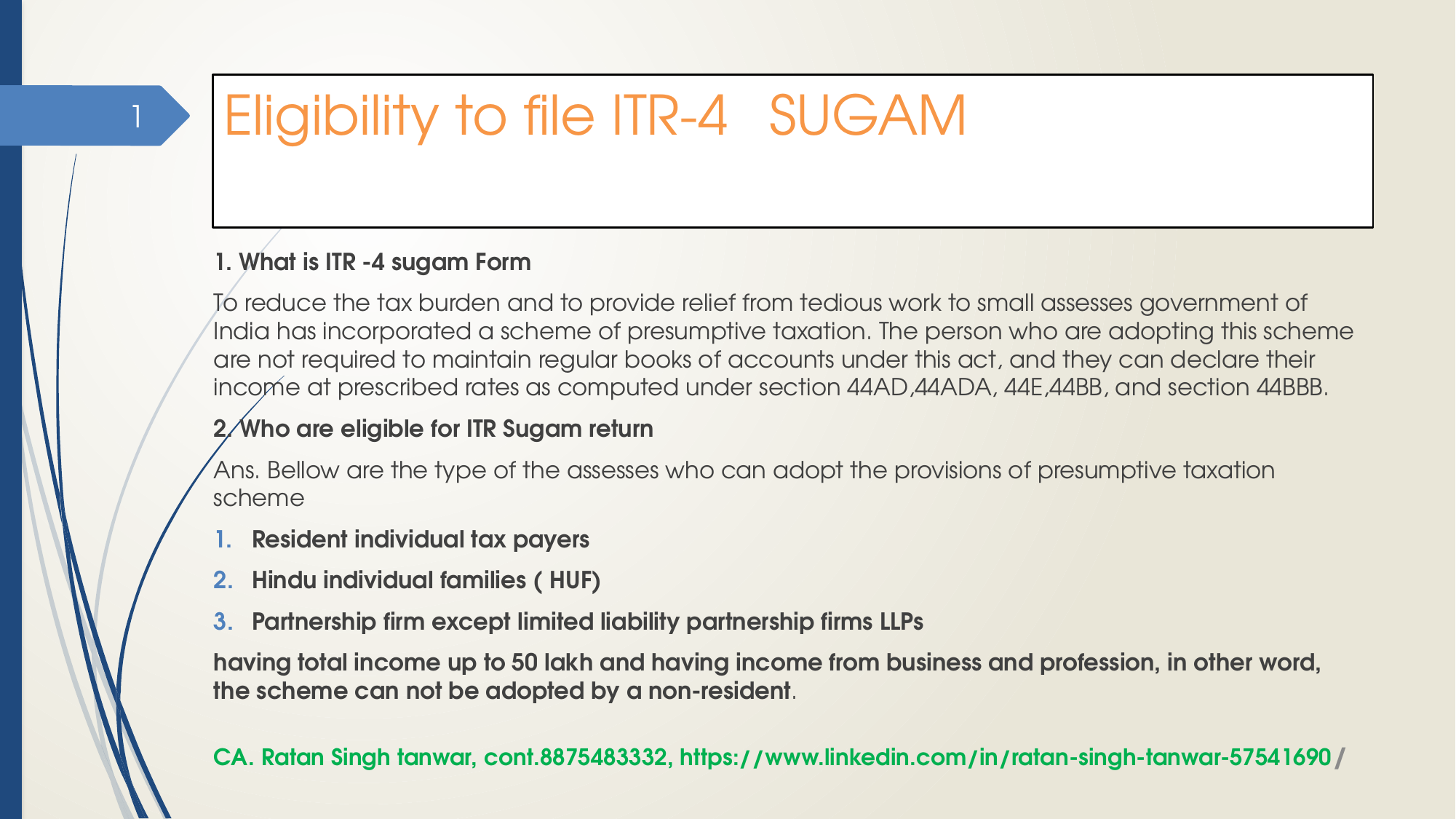

# Eligibility to file ITR-4	SUGAM
1
1. What is ITR -4 sugam Form
To reduce the tax burden and to provide relief from tedious work to small assesses government of India has incorporated a scheme of presumptive taxation. The person who are adopting this scheme are not required to maintain regular books of accounts under this act, and they can declare their income at prescribed rates as computed under section 44AD,44ADA, 44E,44BB, and section 44BBB.
2. Who are eligible for ITR Sugam return
Ans. Bellow are the type of the assesses who can adopt the provisions of presumptive taxation scheme
Resident individual tax payers
Hindu individual families ( HUF)
Partnership firm except limited liability partnership firms LLPs
having total income up to 50 lakh and having income from business and profession, in other word, the scheme can not be adopted by a non-resident.
CA. Ratan Singh tanwar, cont.8875483332, https://www.linkedin.com/in/ratan-singh-tanwar-57541690/